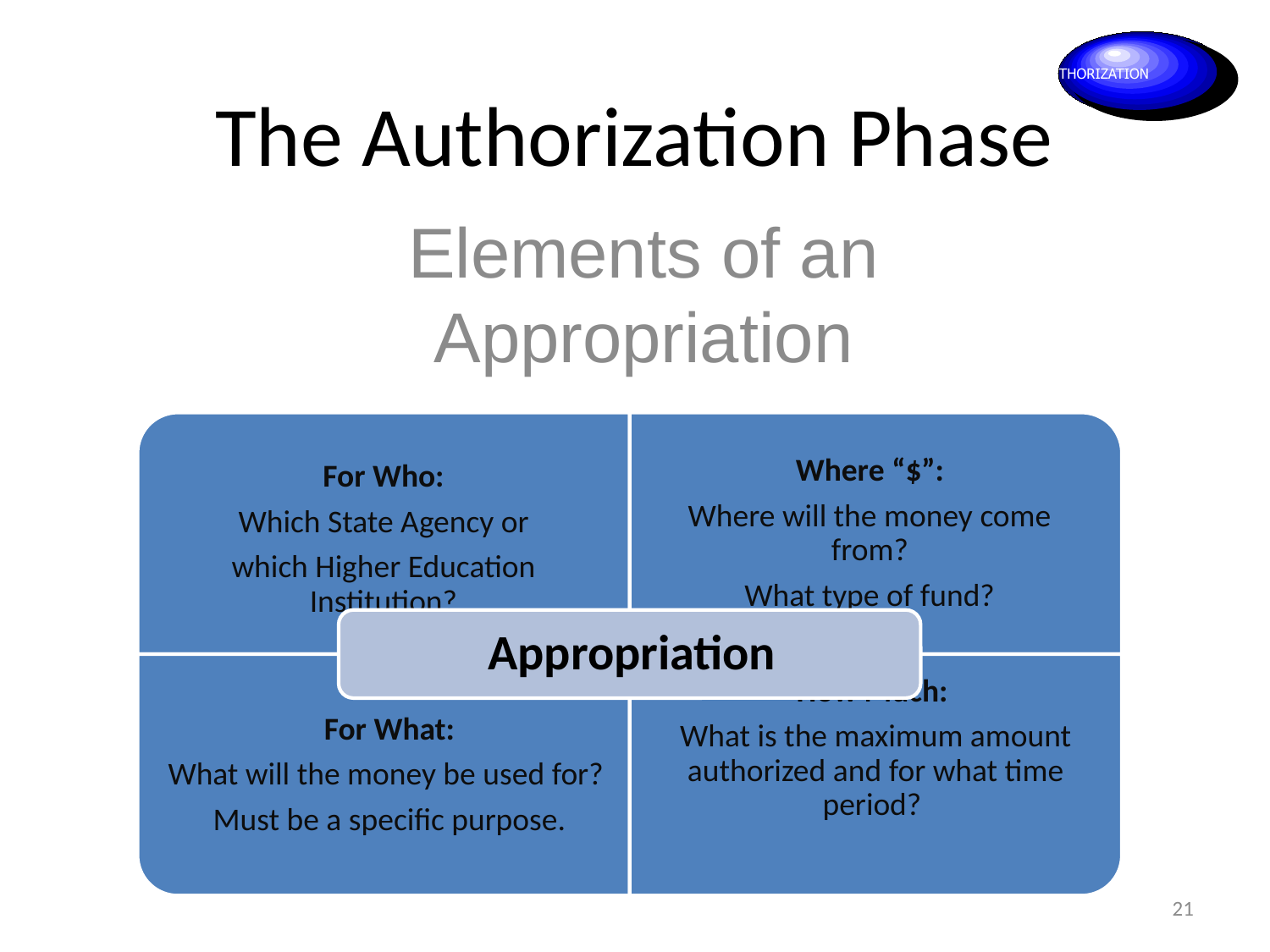

AUTHORIZATION

# The Authorization Phase
Elements of an Appropriation
For Who:
Which State Agency or
which Higher Education Institution?
Where “$”:
Where will the money come from?
What type of fund?
For What:
What will the money be used for?
Must be a specific purpose.
How Much:
What is the maximum amount authorized and for what time period?

Appropriation
21